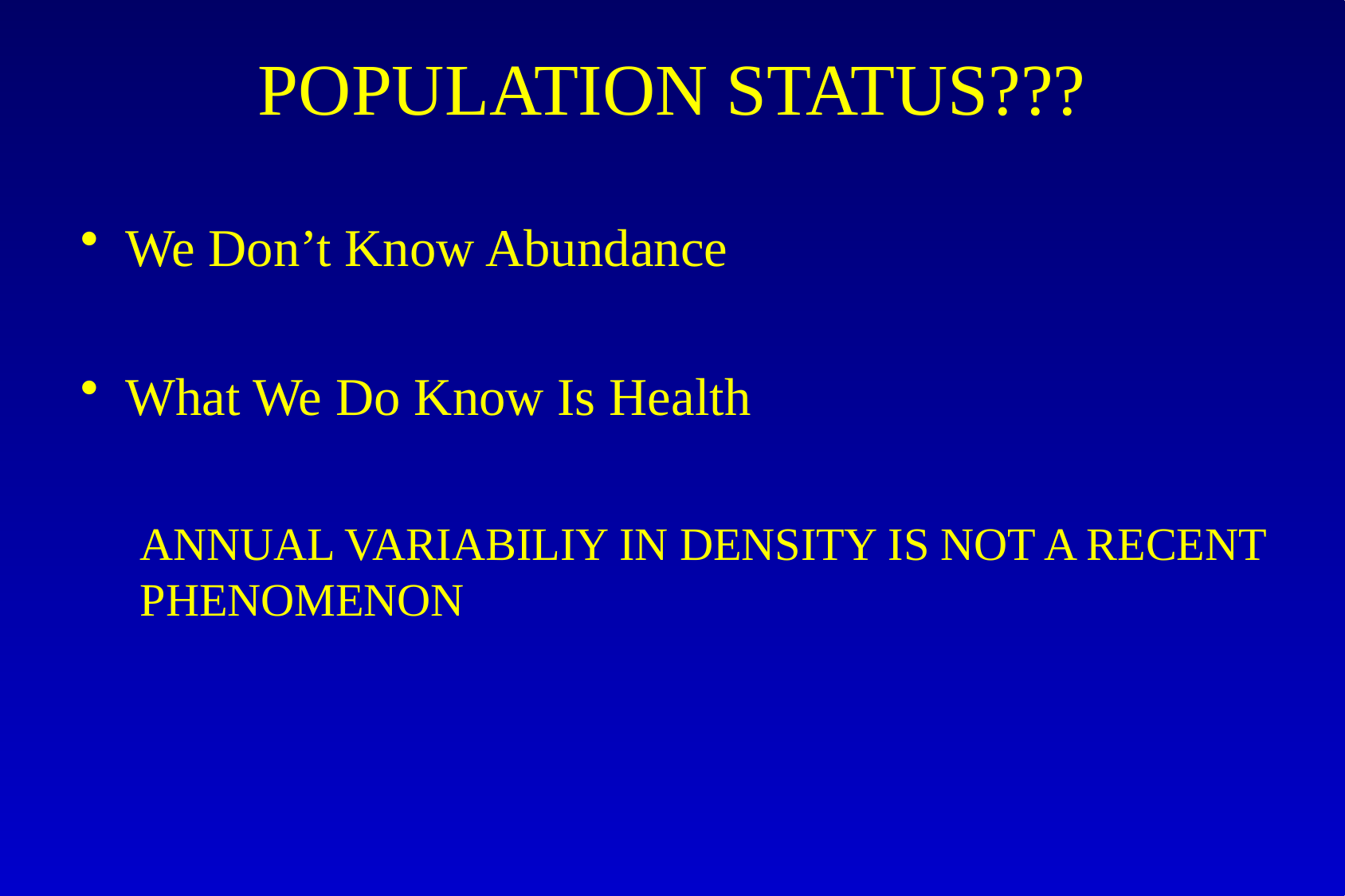

# POPULATION STATUS???
We Don’t Know Abundance

What We Do Know Is Health

ANNUAL VARIABILIY IN DENSITY IS NOT A RECENT PHENOMENON